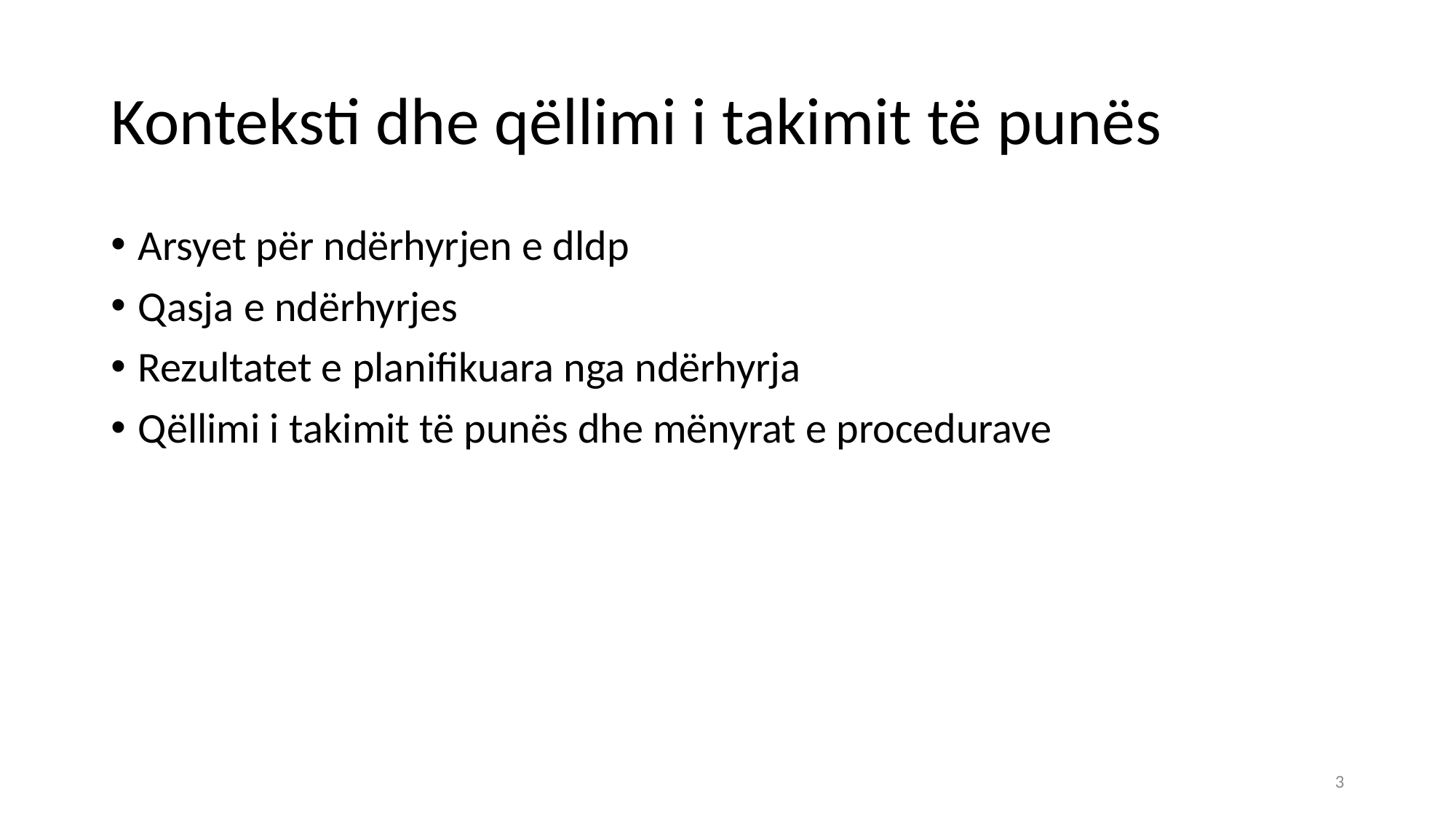

# Konteksti dhe qëllimi i takimit të punës
Arsyet për ndërhyrjen e dldp
Qasja e ndërhyrjes
Rezultatet e planifikuara nga ndërhyrja
Qëllimi i takimit të punës dhe mënyrat e procedurave
3